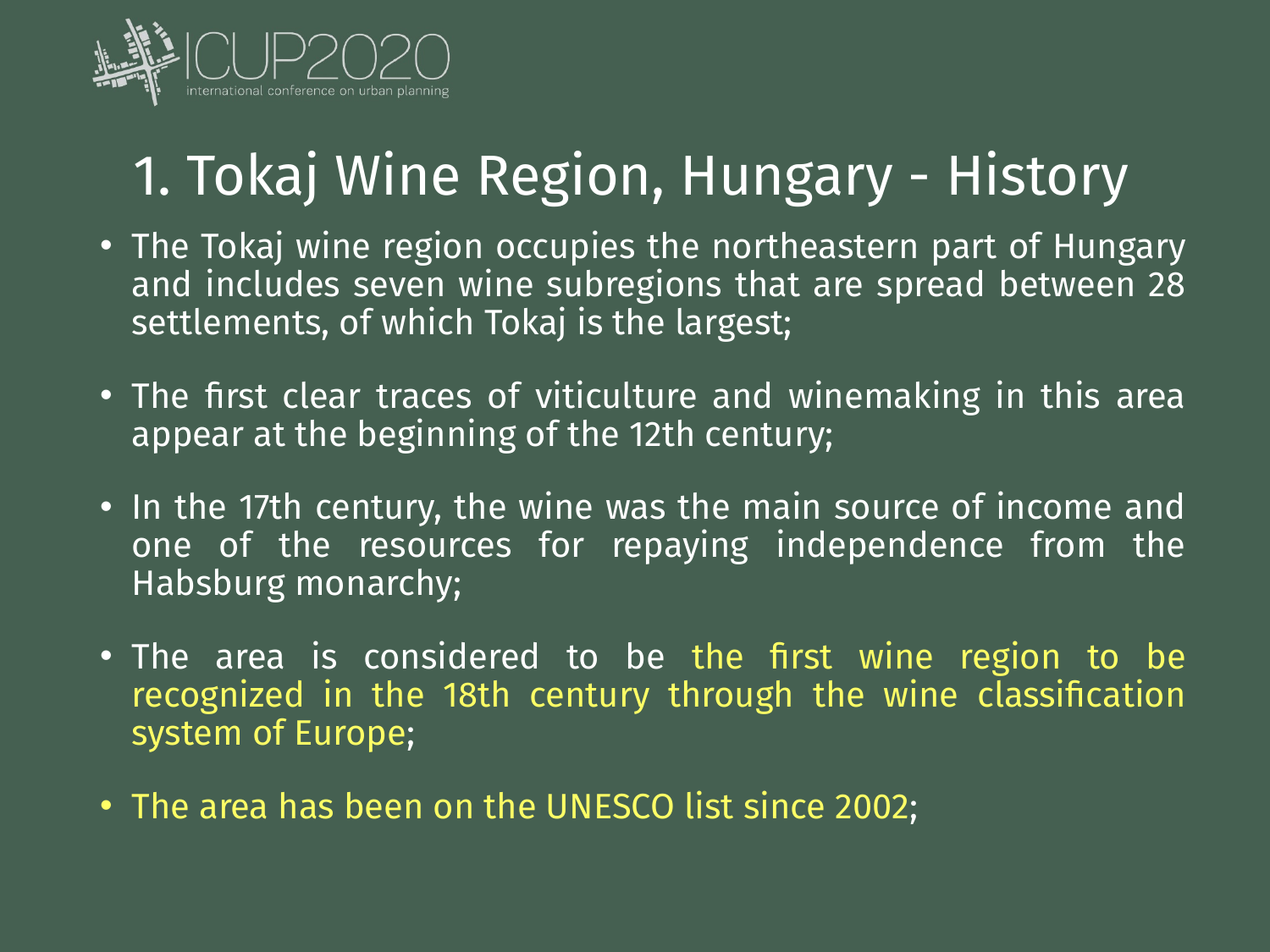

# 1. Tokaj Wine Region, Hungary - History
The Tokaj wine region occupies the northeastern part of Hungary and includes seven wine subregions that are spread between 28 settlements, of which Tokaj is the largest;
The first clear traces of viticulture and winemaking in this area appear at the beginning of the 12th century;
In the 17th century, the wine was the main source of income and one of the resources for repaying independence from the Habsburg monarchy;
The area is considered to be the first wine region to be recognized in the 18th century through the wine classification system of Europe;
The area has been on the UNESCO list since 2002;